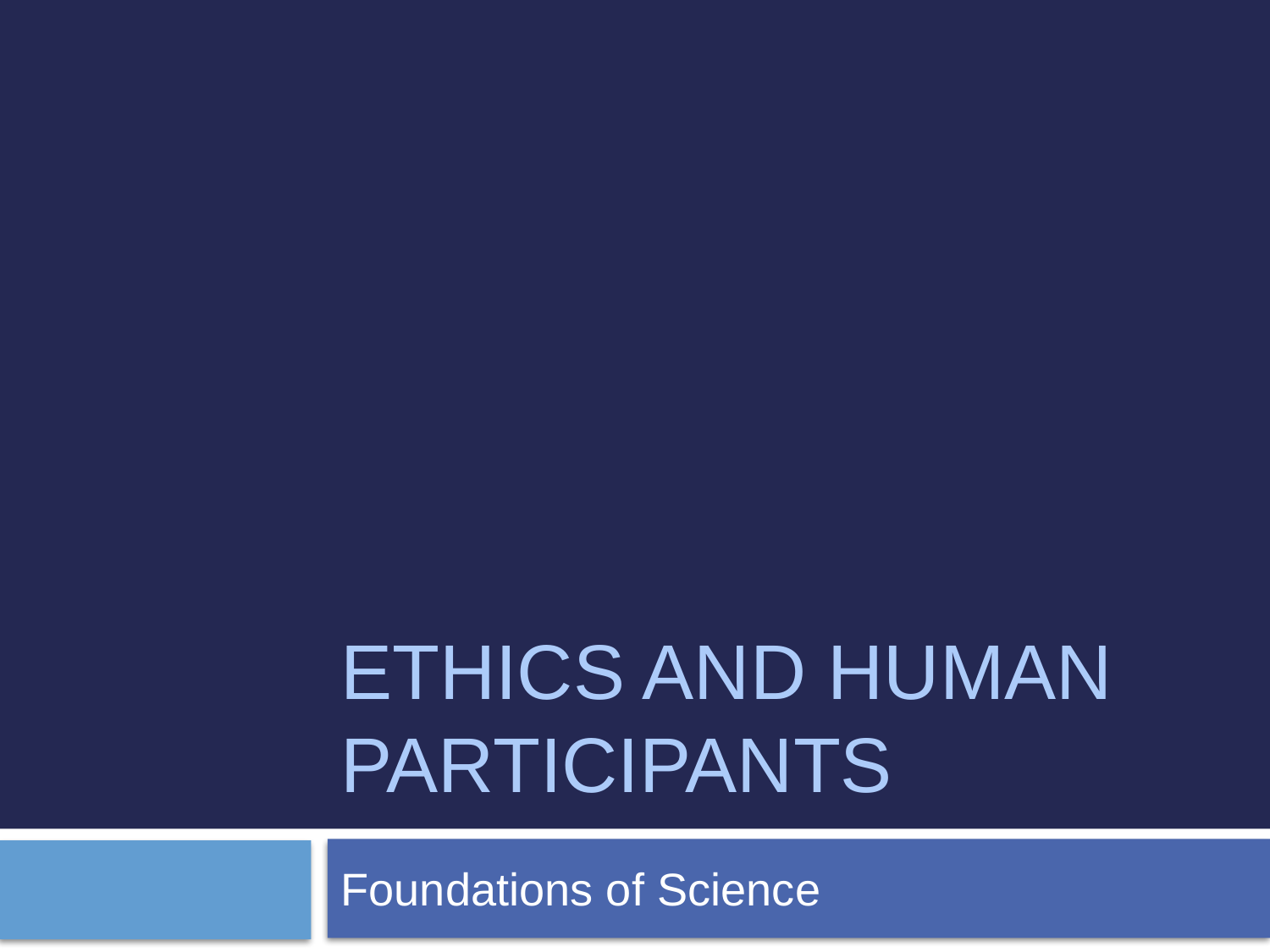

# Ethics and Human Participants
Foundations of Science